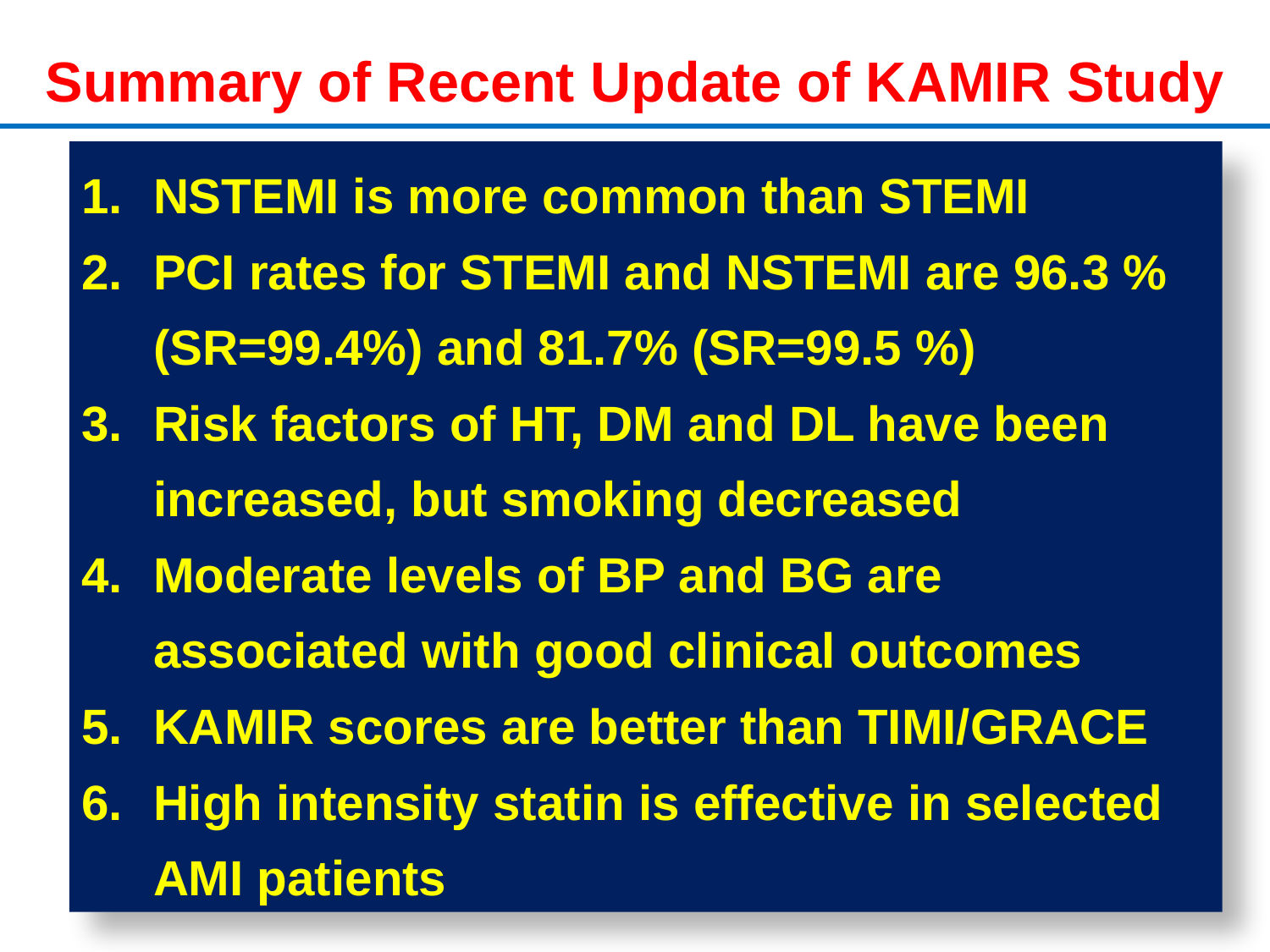

Summary of Recent Update of KAMIR Study
NSTEMI is more common than STEMI
PCI rates for STEMI and NSTEMI are 96.3 % (SR=99.4%) and 81.7% (SR=99.5 %)
Risk factors of HT, DM and DL have been increased, but smoking decreased
Moderate levels of BP and BG are associated with good clinical outcomes
KAMIR scores are better than TIMI/GRACE
High intensity statin is effective in selected AMI patients